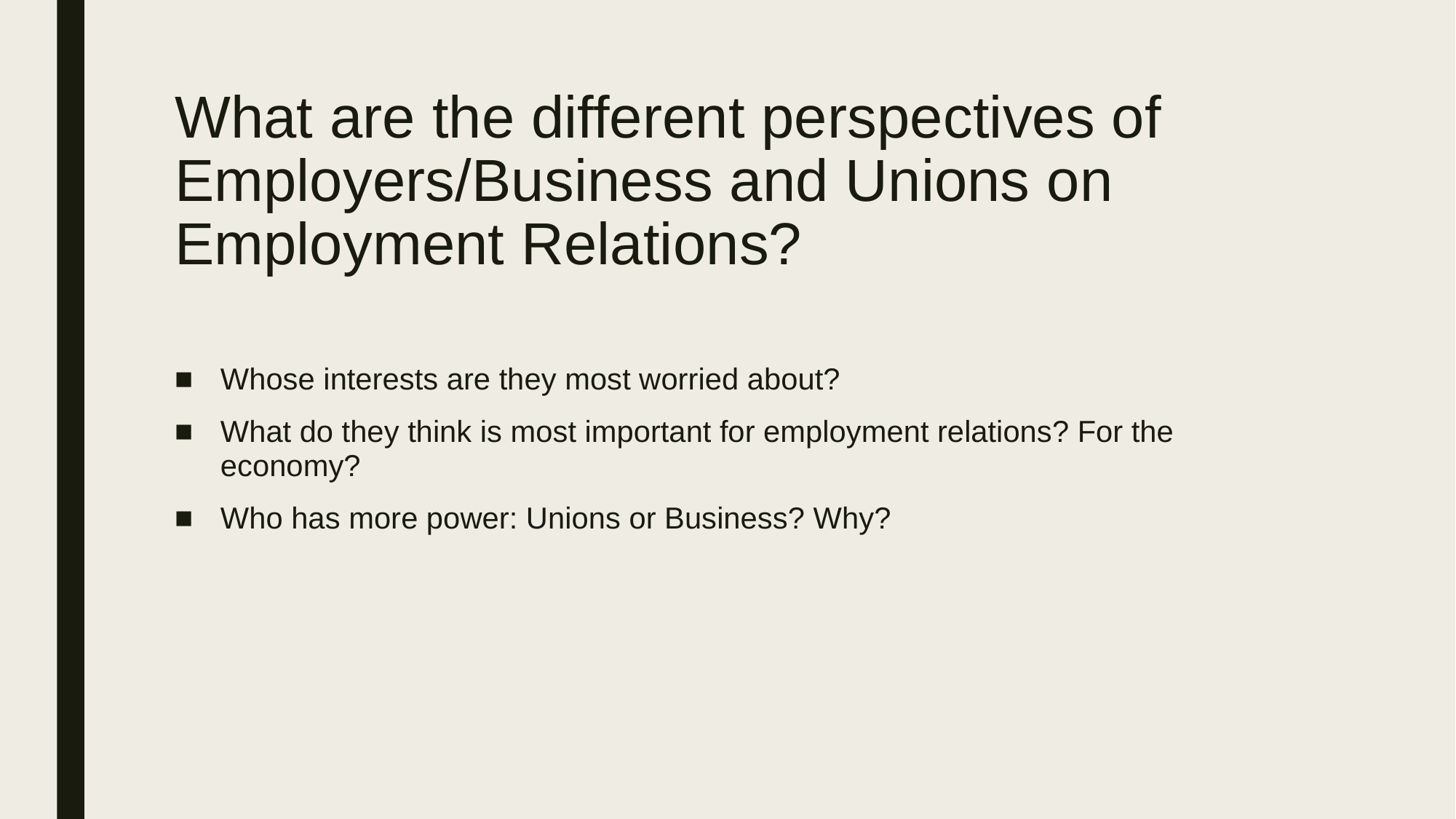

# What are the different perspectives of Employers/Business and Unions on Employment Relations?
Whose interests are they most worried about?
What do they think is most important for employment relations? For the economy?
Who has more power: Unions or Business? Why?